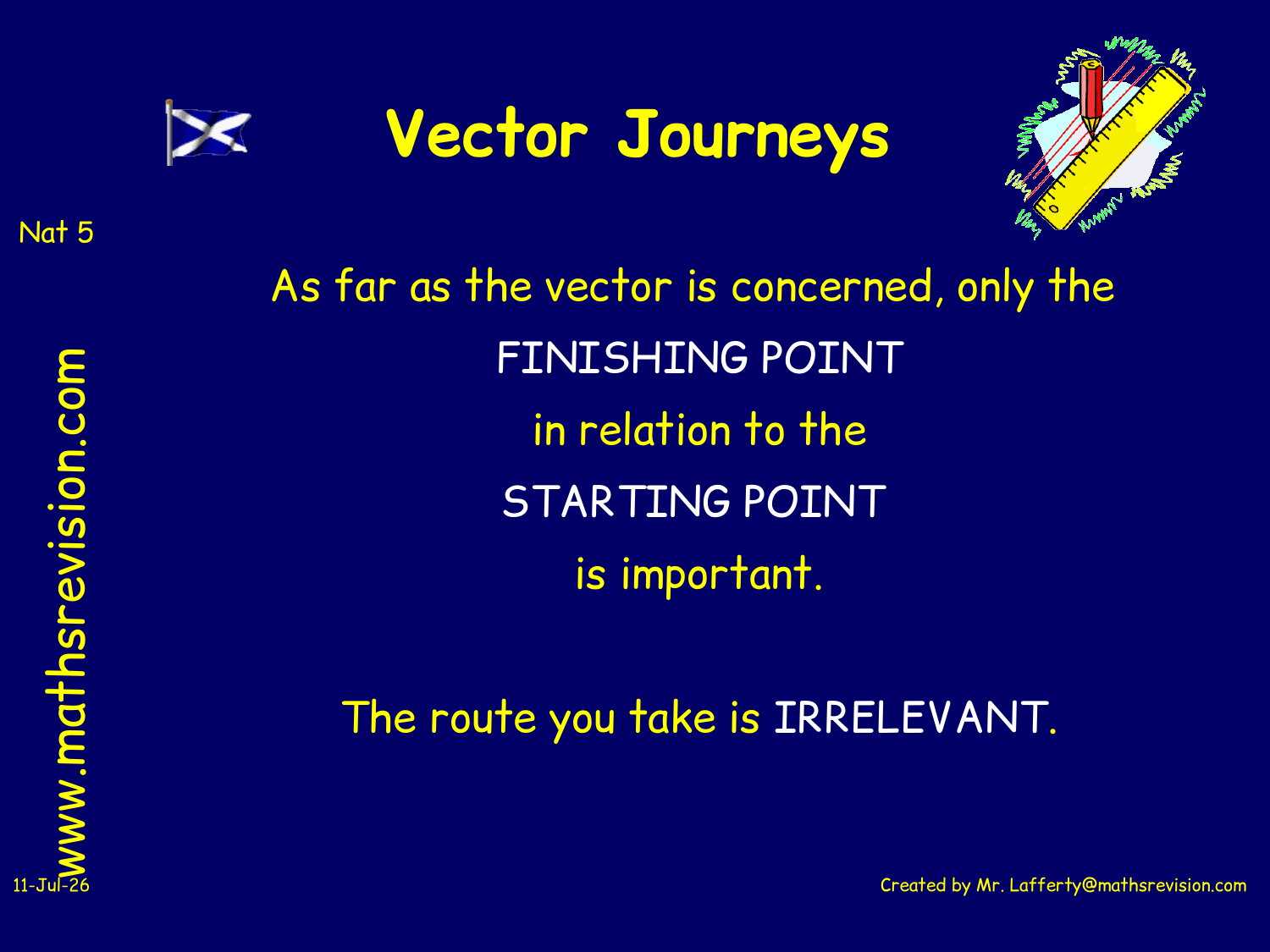

Vector Journeys
As far as the vector is concerned, only the
FINISHING POINT
 in relation to the
STARTING POINT
is important.

The route you take is IRRELEVANT.
11-Jul-26
Created by Mr. Lafferty@mathsrevision.com